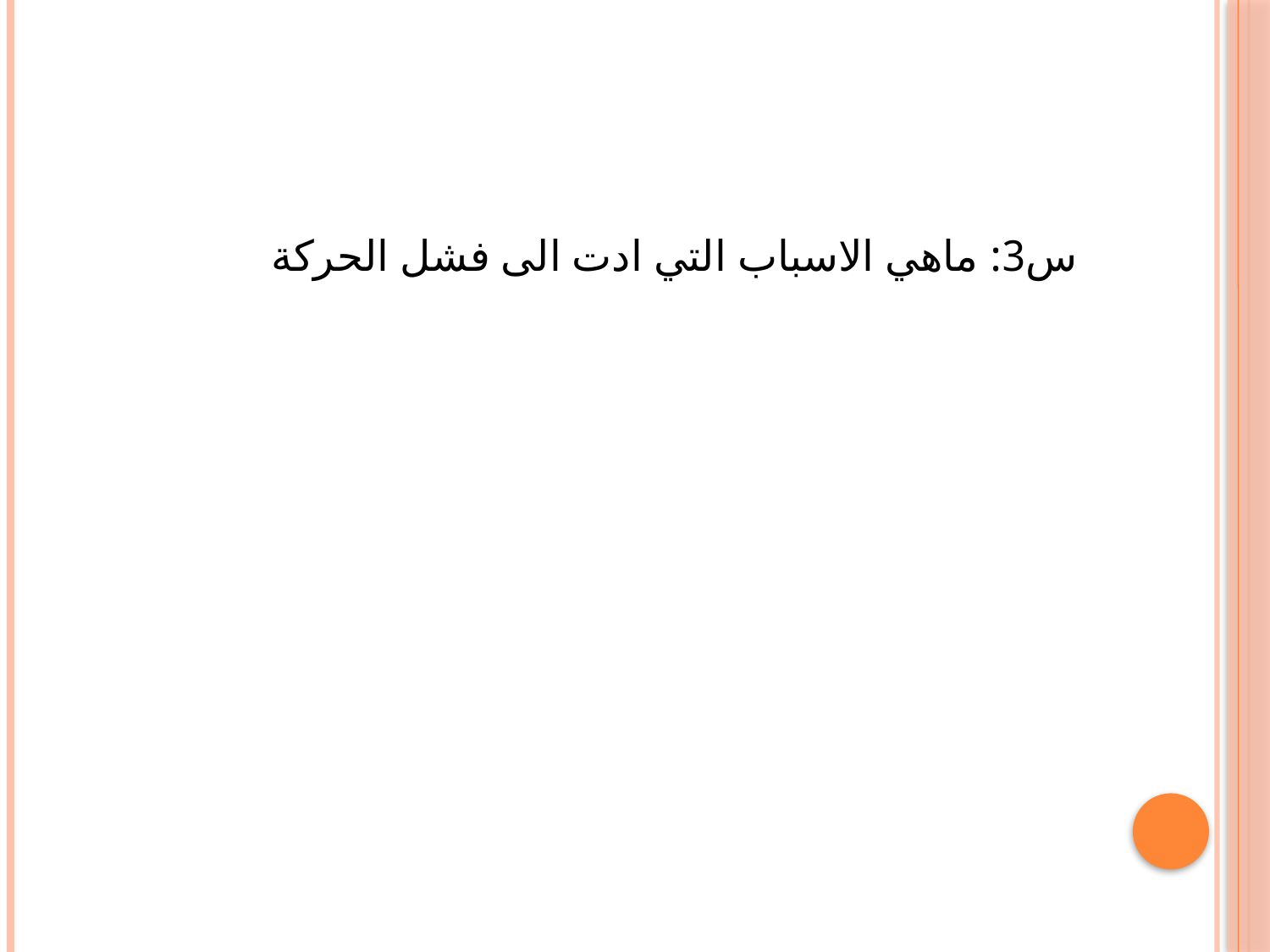

س3: ماهي الاسباب التي ادت الى فشل الحركة